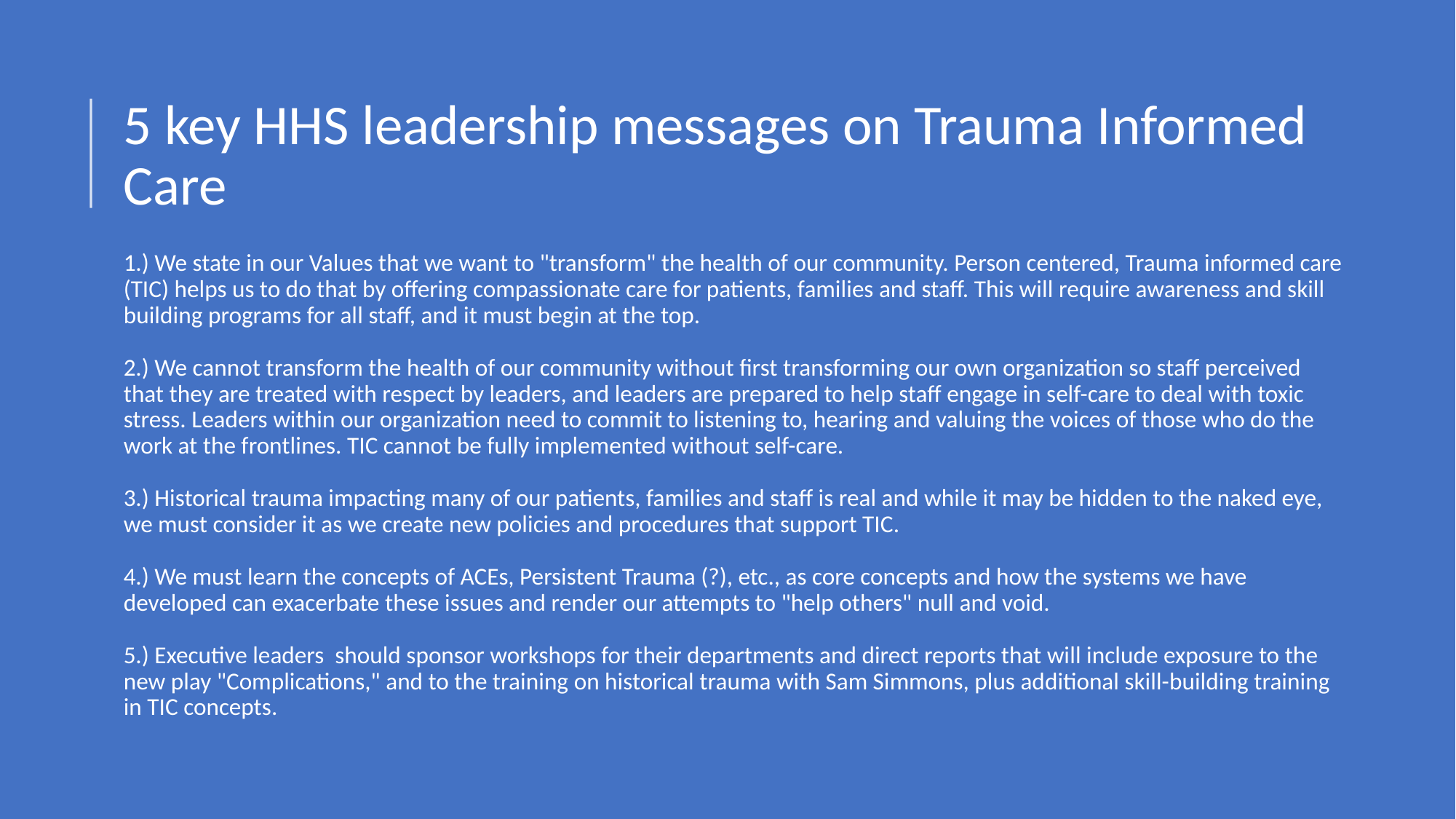

# 5 key HHS leadership messages on Trauma Informed Care
1.) We state in our Values that we want to "transform" the health of our community. Person centered, Trauma informed care (TIC) helps us to do that by offering compassionate care for patients, families and staff. This will require awareness and skill building programs for all staff, and it must begin at the top.
2.) We cannot transform the health of our community without first transforming our own organization so staff perceived that they are treated with respect by leaders, and leaders are prepared to help staff engage in self-care to deal with toxic stress. Leaders within our organization need to commit to listening to, hearing and valuing the voices of those who do the work at the frontlines. TIC cannot be fully implemented without self-care.
3.) Historical trauma impacting many of our patients, families and staff is real and while it may be hidden to the naked eye, we must consider it as we create new policies and procedures that support TIC.
4.) We must learn the concepts of ACEs, Persistent Trauma (?), etc., as core concepts and how the systems we have developed can exacerbate these issues and render our attempts to "help others" null and void.
5.) Executive leaders  should sponsor workshops for their departments and direct reports that will include exposure to the new play "Complications," and to the training on historical trauma with Sam Simmons, plus additional skill-building training in TIC concepts.